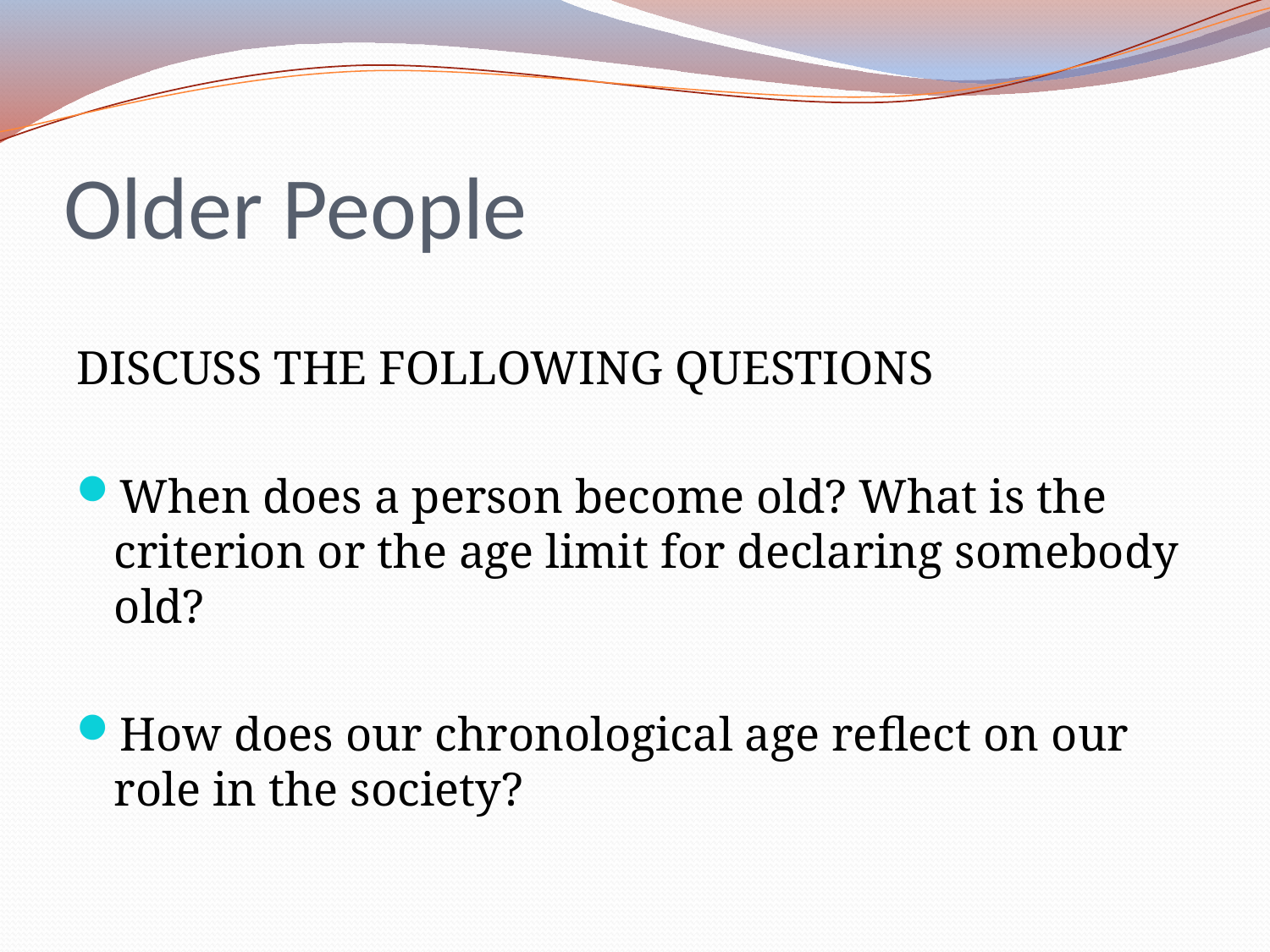

# Older People

DISCUSS THE FOLLOWING QUESTIONS

When does a person become old? What is the criterion or the age limit for declaring somebody old?

How does our chronological age reflect on our role in the society?